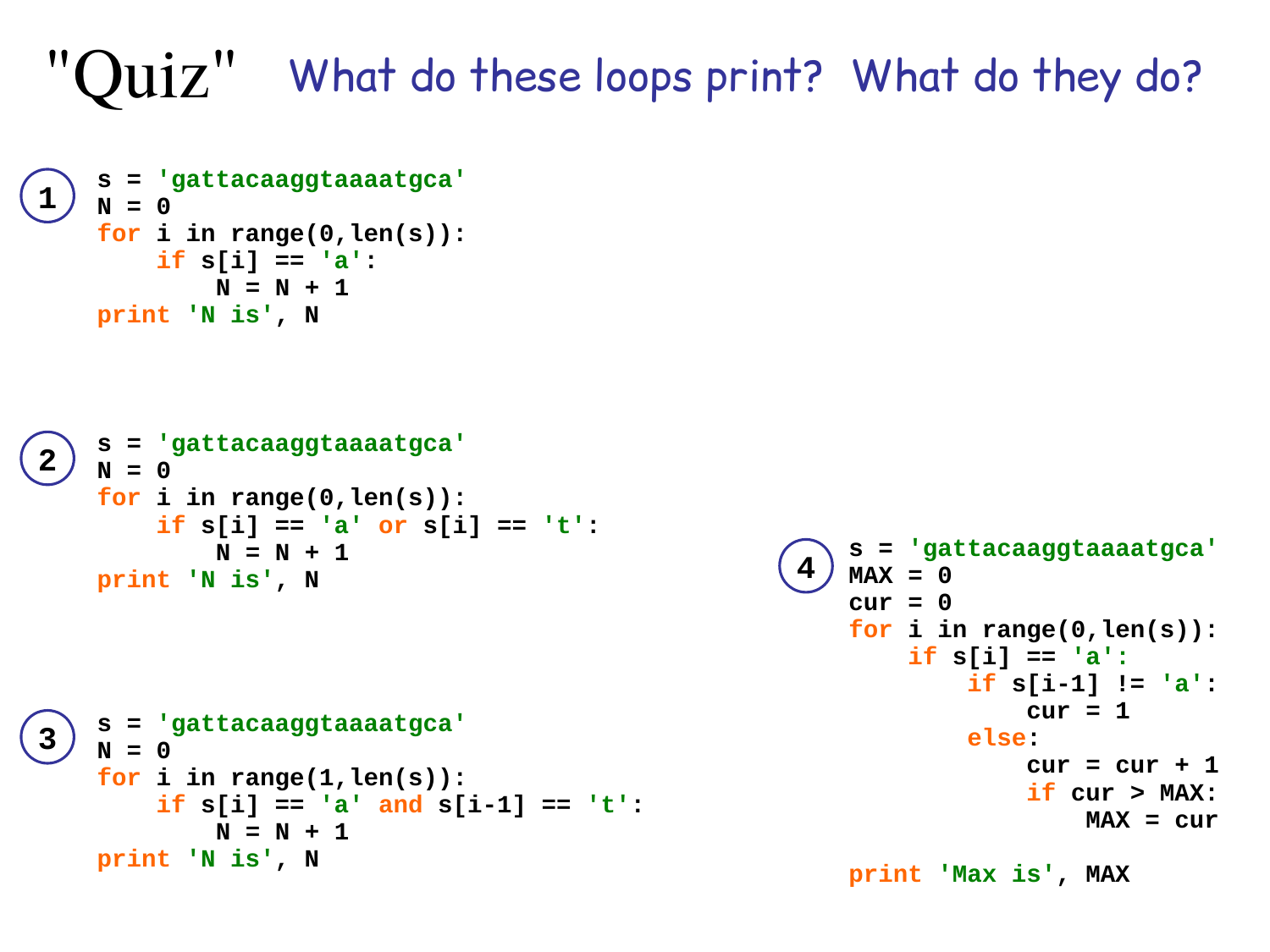

"Quiz"
What do these loops print?  What do they do?
1
s = 'gattacaaggtaaaatgca'
N = 0
for i in range(0,len(s)):
    if s[i] == 'a':
        N = N + 1
print 'N is', N
2
s = 'gattacaaggtaaaatgca'
N = 0
for i in range(0,len(s)):
    if s[i] == 'a' or s[i] == 't':
        N = N + 1
print 'N is', N
s = 'gattacaaggtaaaatgca'
MAX = 0
cur = 0
for i in range(0,len(s)):
    if s[i] == 'a':
        if s[i-1] != 'a':
            cur = 1
        else:
            cur = cur + 1
            if cur > MAX:
                MAX = cur

print 'Max is', MAX
4
3
s = 'gattacaaggtaaaatgca'
N = 0
for i in range(1,len(s)):
    if s[i] == 'a' and s[i-1] == 't':
        N = N + 1
print 'N is', N